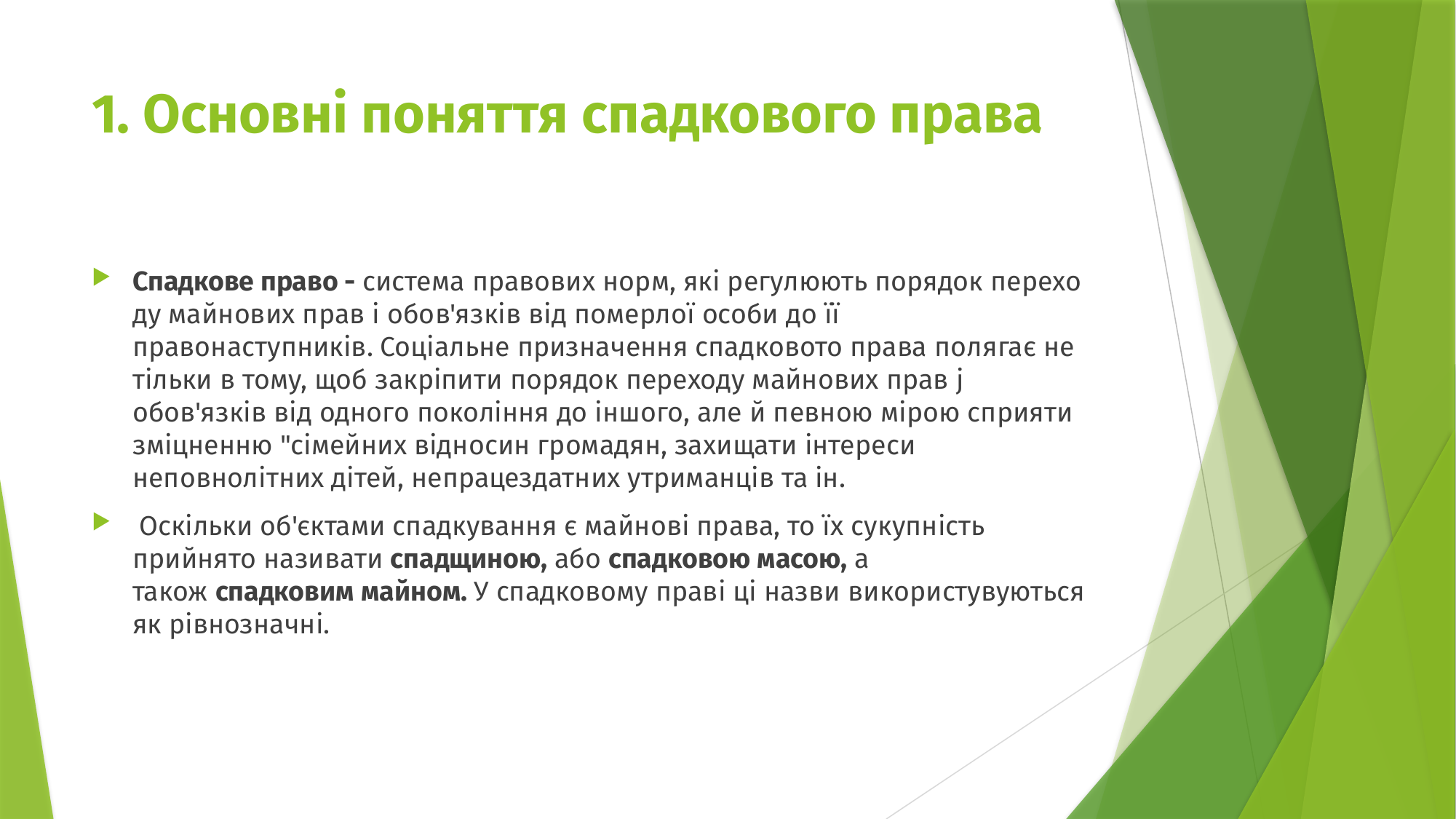

# 1. Основні поняття спадкового права
Спадкове право - система правових норм, які регулюють порядок перехо­ду майнових прав і обов'язків від померлої особи до її правонаступників. Соціальне призначення спадковото права по­лягає не тільки в тому, щоб закріпити порядок переходу майнових прав j обов'язків від одного покоління до іншого, але й певною мірою сприяти зміцненню "сімейних відносин громадян, захищати інтереси неповнолітних дітей, непрацездатних утриманців та ін.
 Оскільки об'єктами спадкування є майнові права, то їх су­купність прийнято називати спадщиною, або спадковою масою, а також спадковим майном. У спадковому праві ці назви використувуються як рівноз­начні.